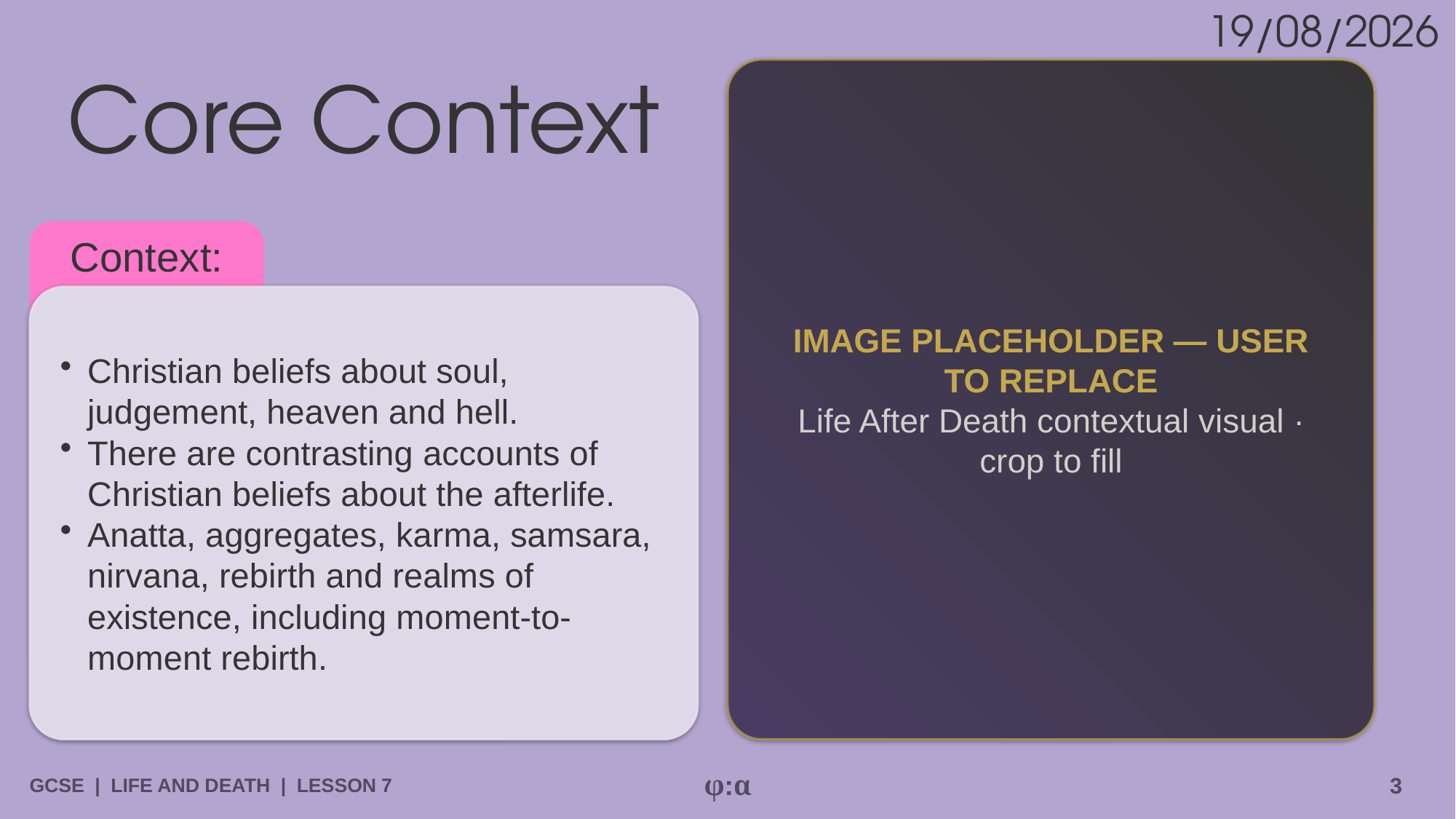

19/08/2026
# Core Context
IMAGE PLACEHOLDER — USER TO REPLACE
Life After Death contextual visual · crop to fill
Context:
​Christian beliefs about soul, judgement, heaven and hell.
​There are contrasting accounts of Christian beliefs about the afterlife.
​Anatta, aggregates, karma, samsara, nirvana, rebirth and realms of existence, including moment-to-moment rebirth.
GCSE  |  LIFE AND DEATH  |  LESSON 7
φ:α
3